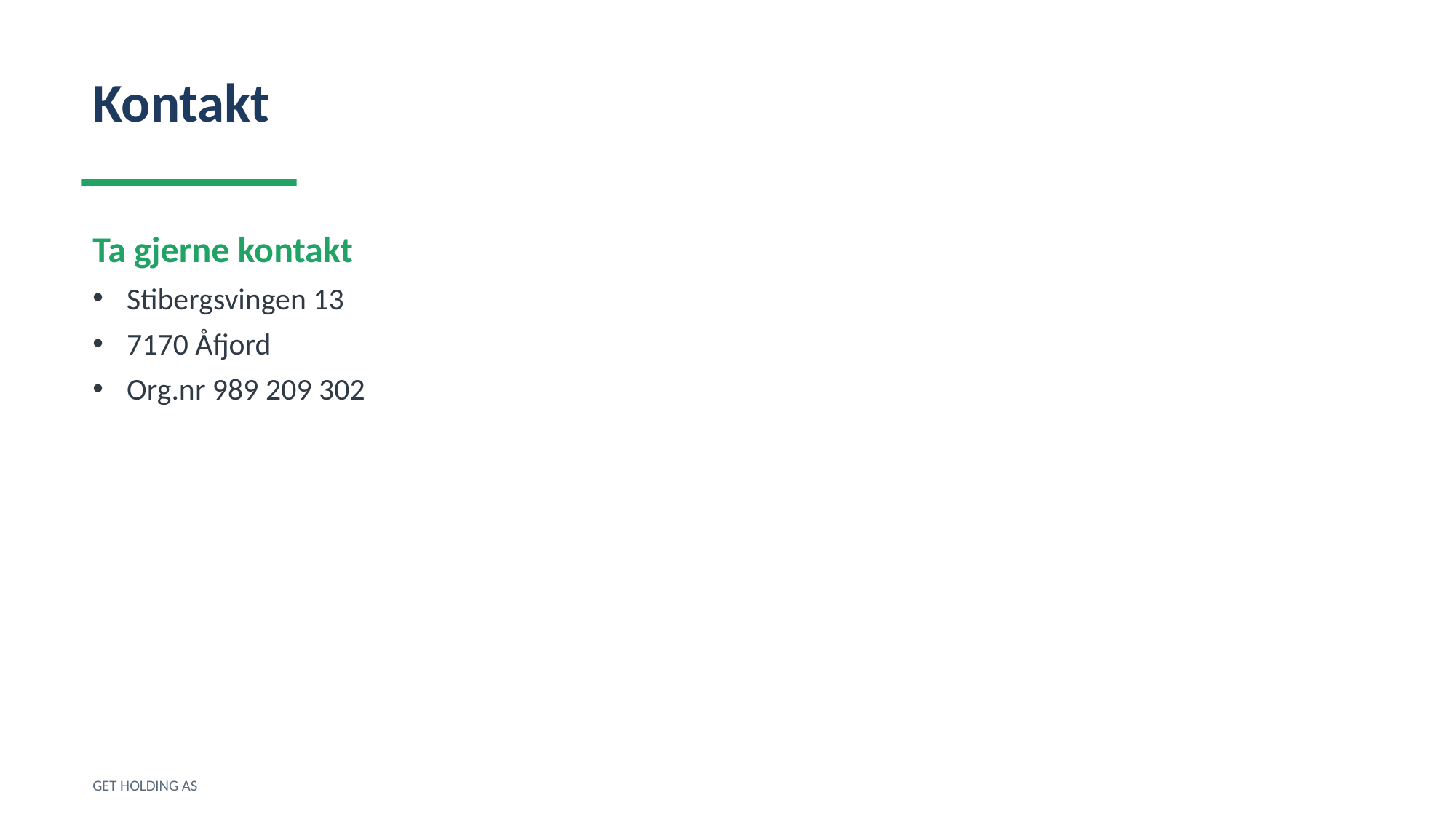

Kontakt

Ta gjerne kontakt
Stibergsvingen 13
7170 Åfjord
Org.nr 989 209 302
GET HOLDING AS